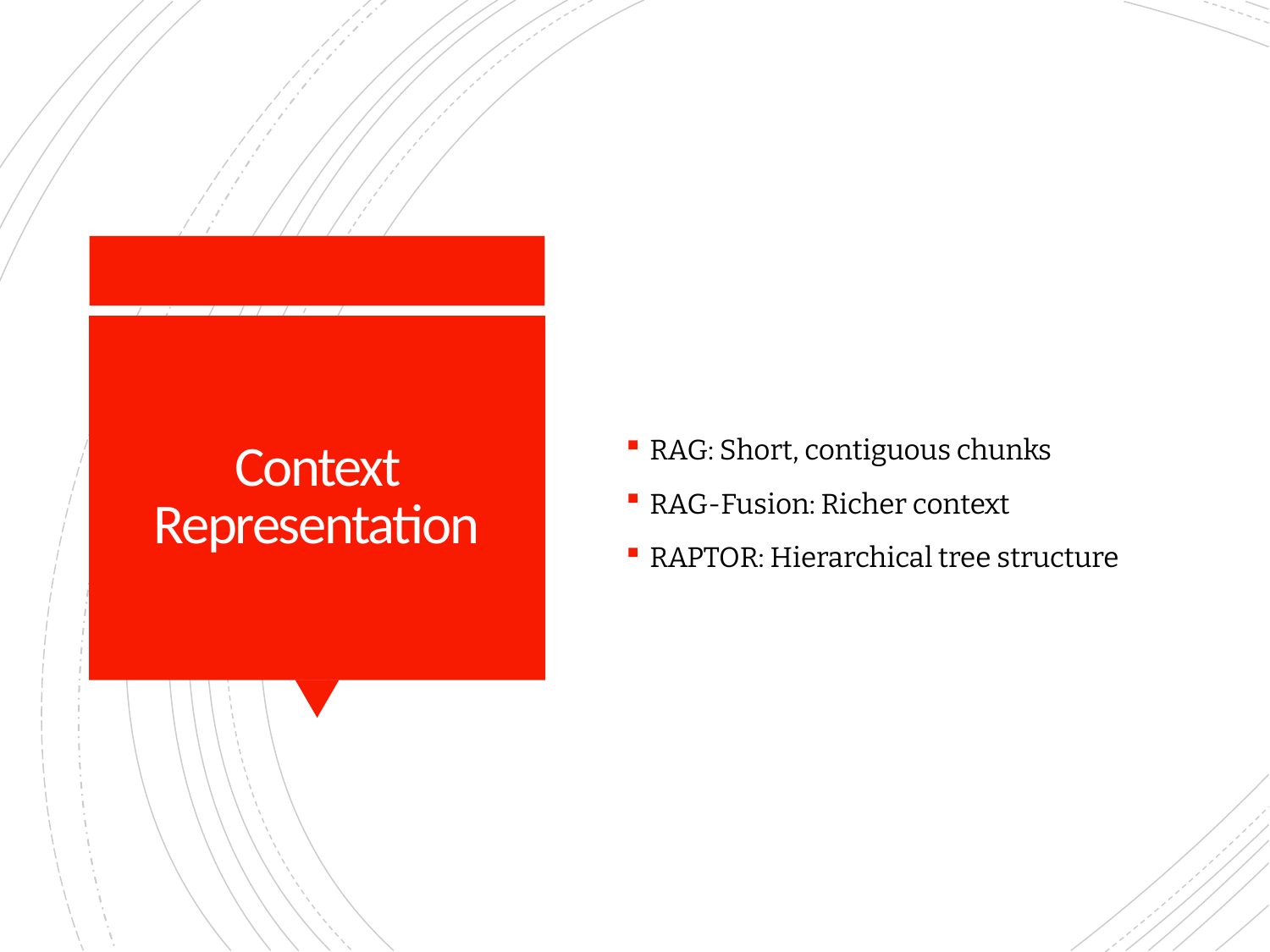

RAG: Short, contiguous chunks
RAG-Fusion: Richer context
RAPTOR: Hierarchical tree structure
# Context Representation